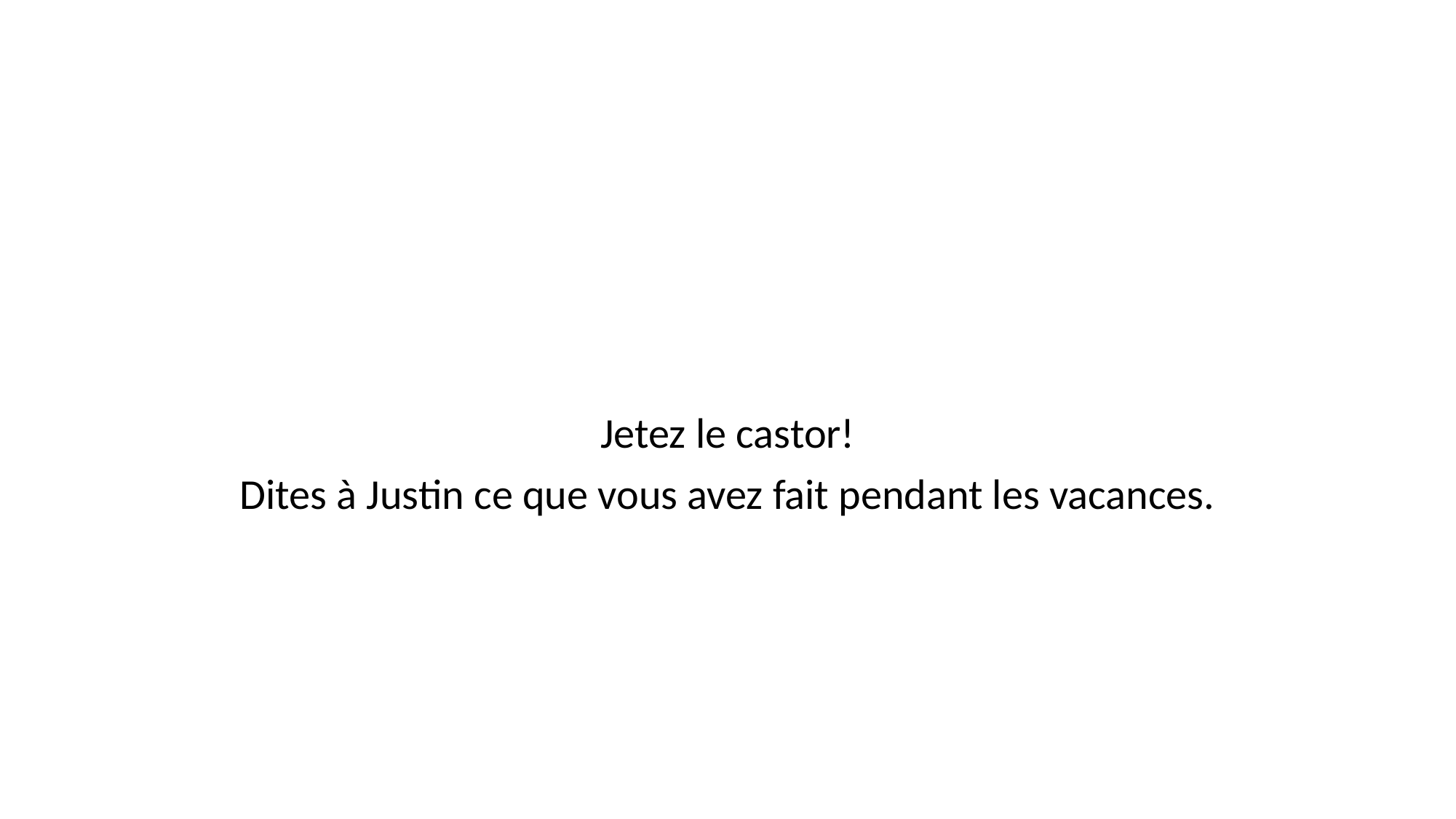

#

Jetez le castor!
Dites à Justin ce que vous avez fait pendant les vacances.